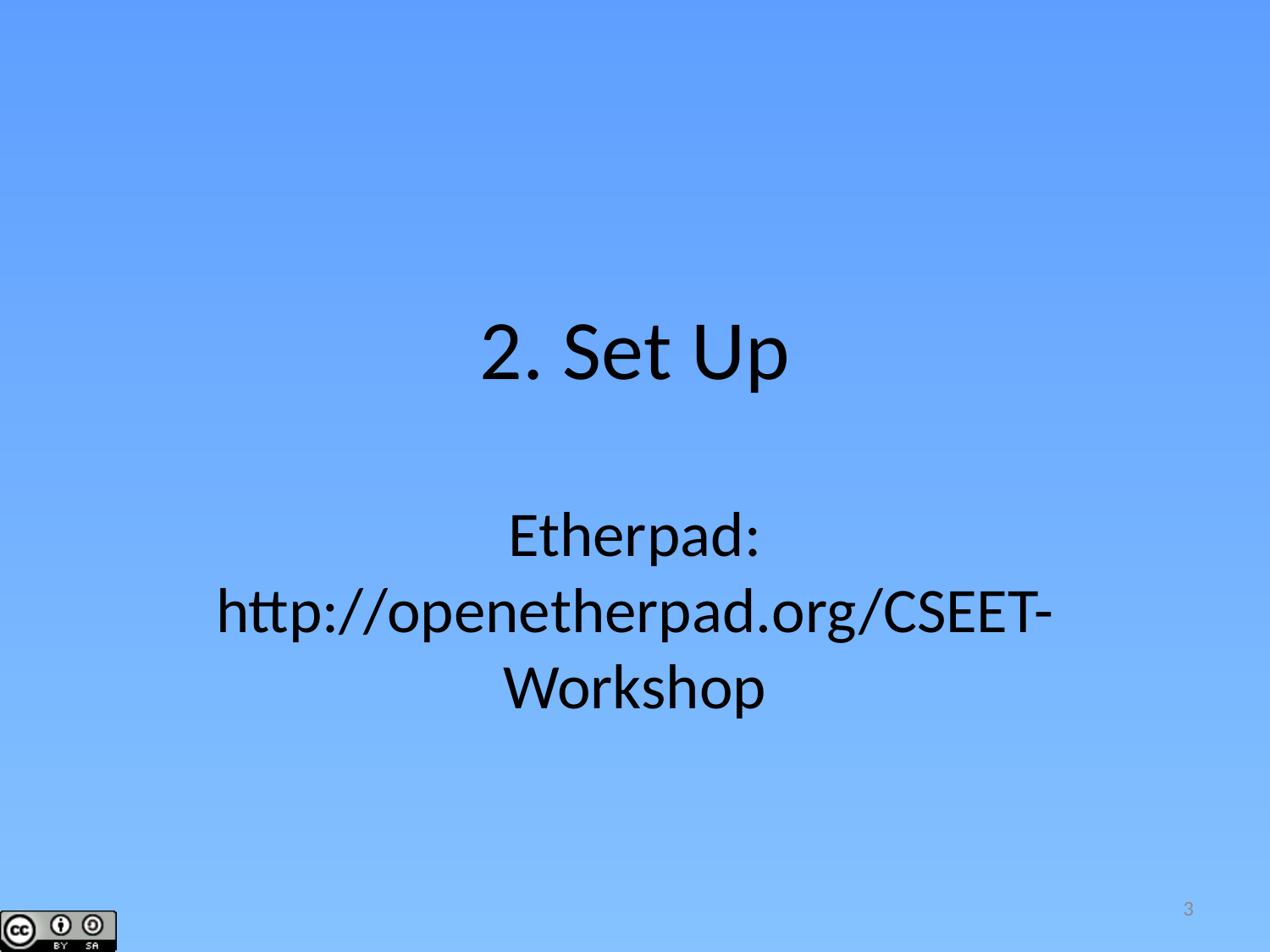

# 2. Set Up
Etherpad: http://openetherpad.org/CSEET-Workshop

3